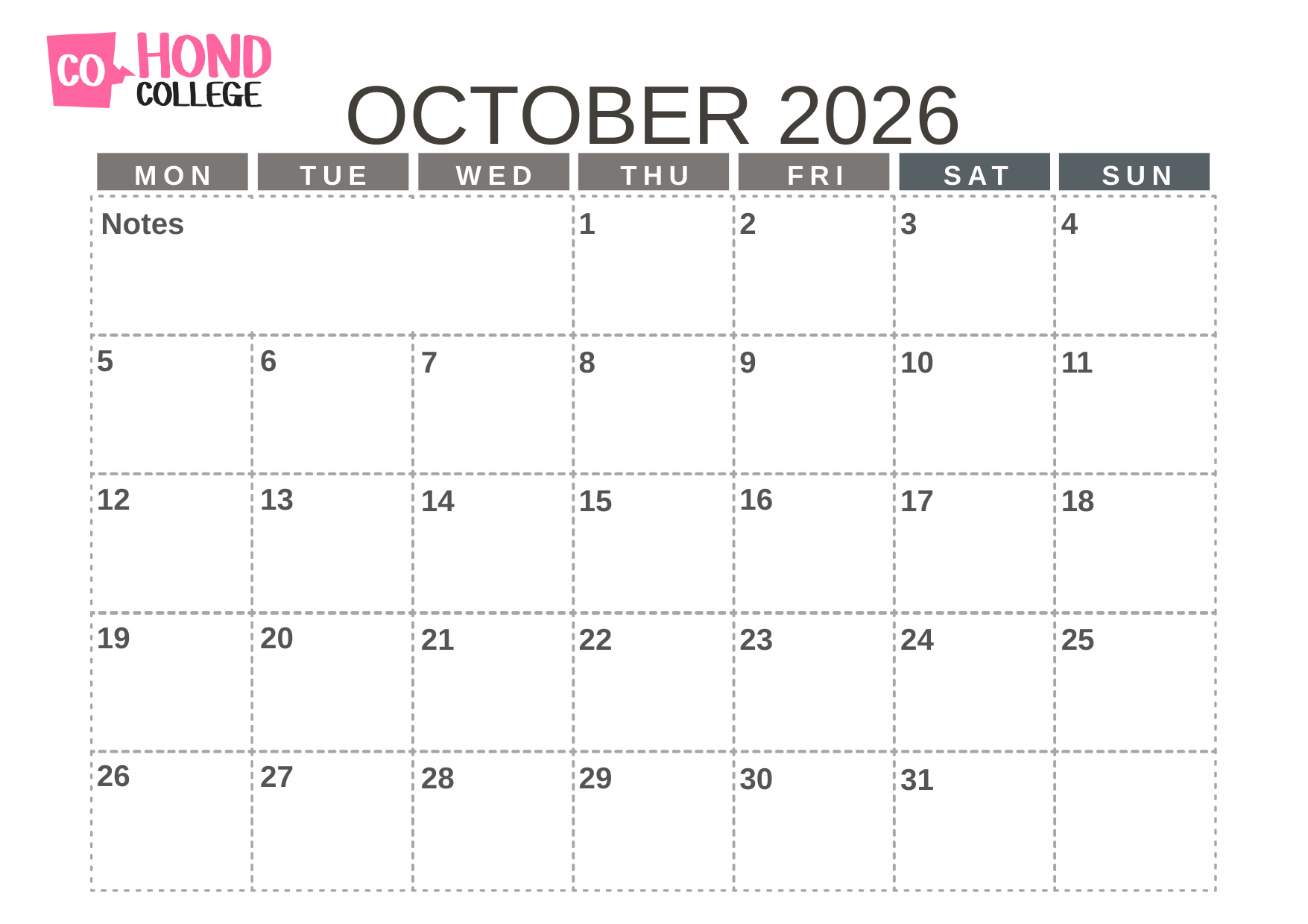

OCTOBER 2026
MON
TUE
WED
THU
FRI
SAT
SUN

1
2
3
4
Notes

5
6
7
8
9
10
11
16
12
13
17
14
15
18
19
20
21
22
23
24
25
26
27
28
29
30
31